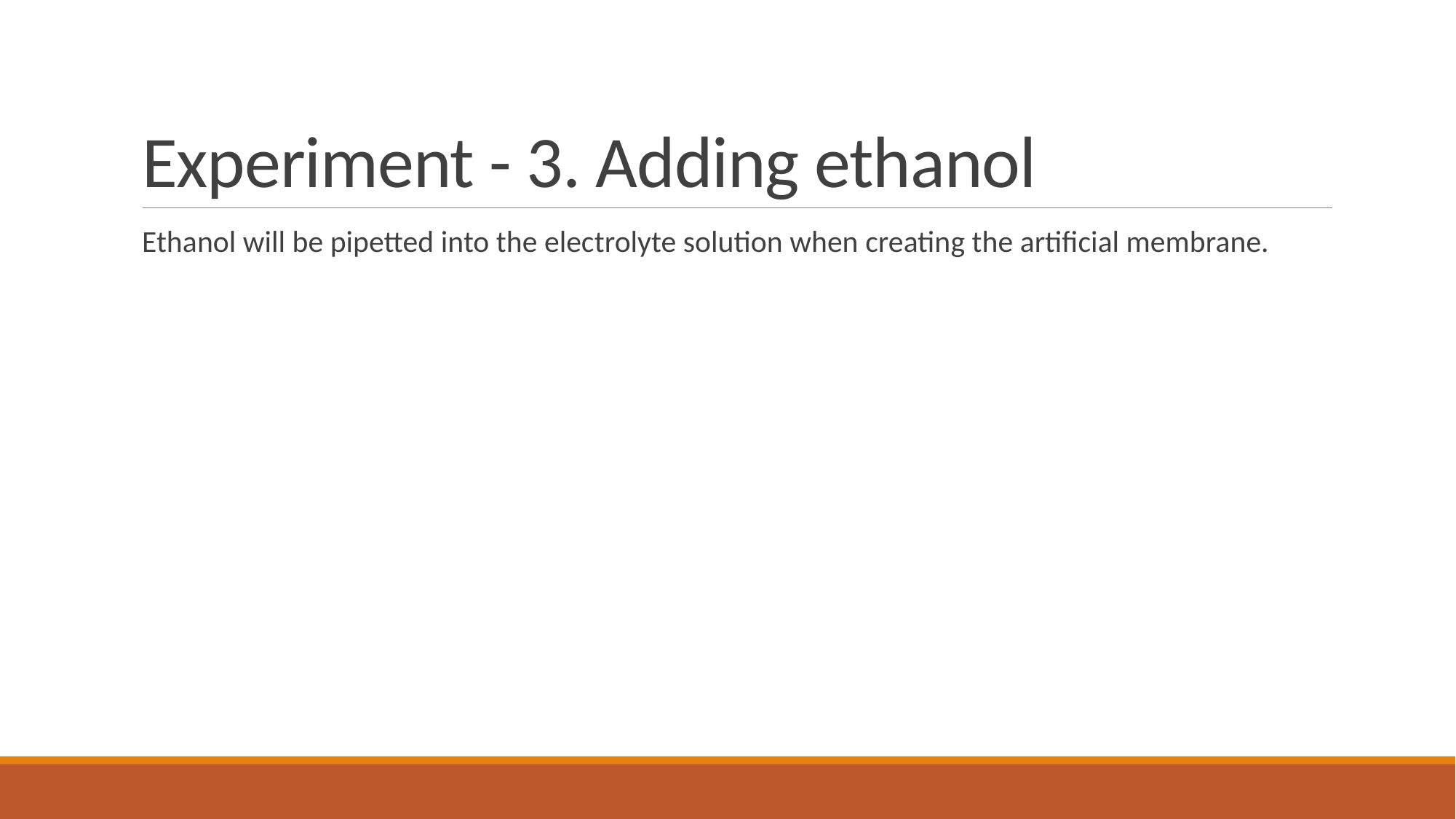

# Experiment - 3. Adding ethanol
Ethanol will be pipetted into the electrolyte solution when creating the artificial membrane.